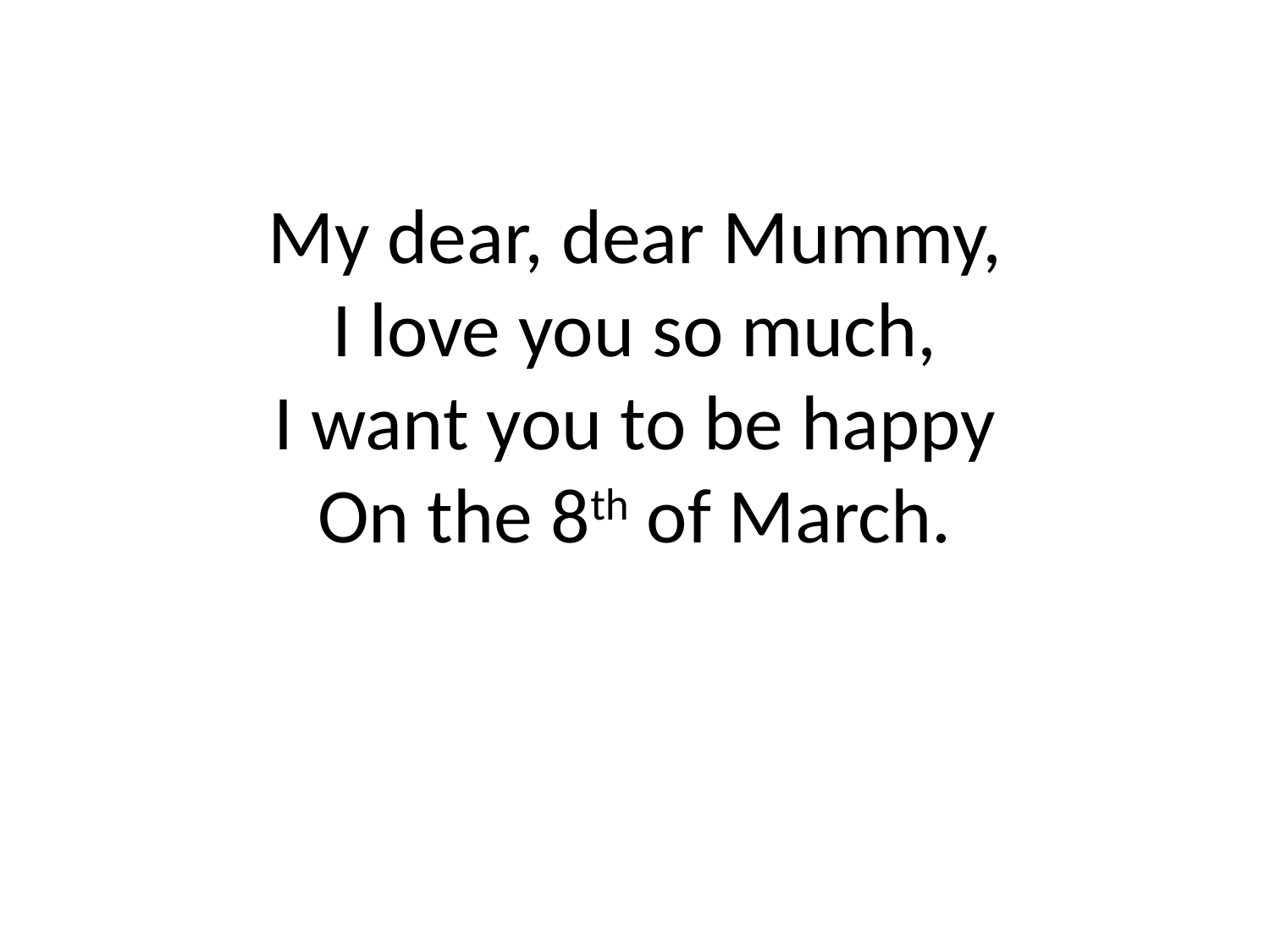

# My dear, dear Mummy, I love you so much, I want you to be happy On the 8th of March.